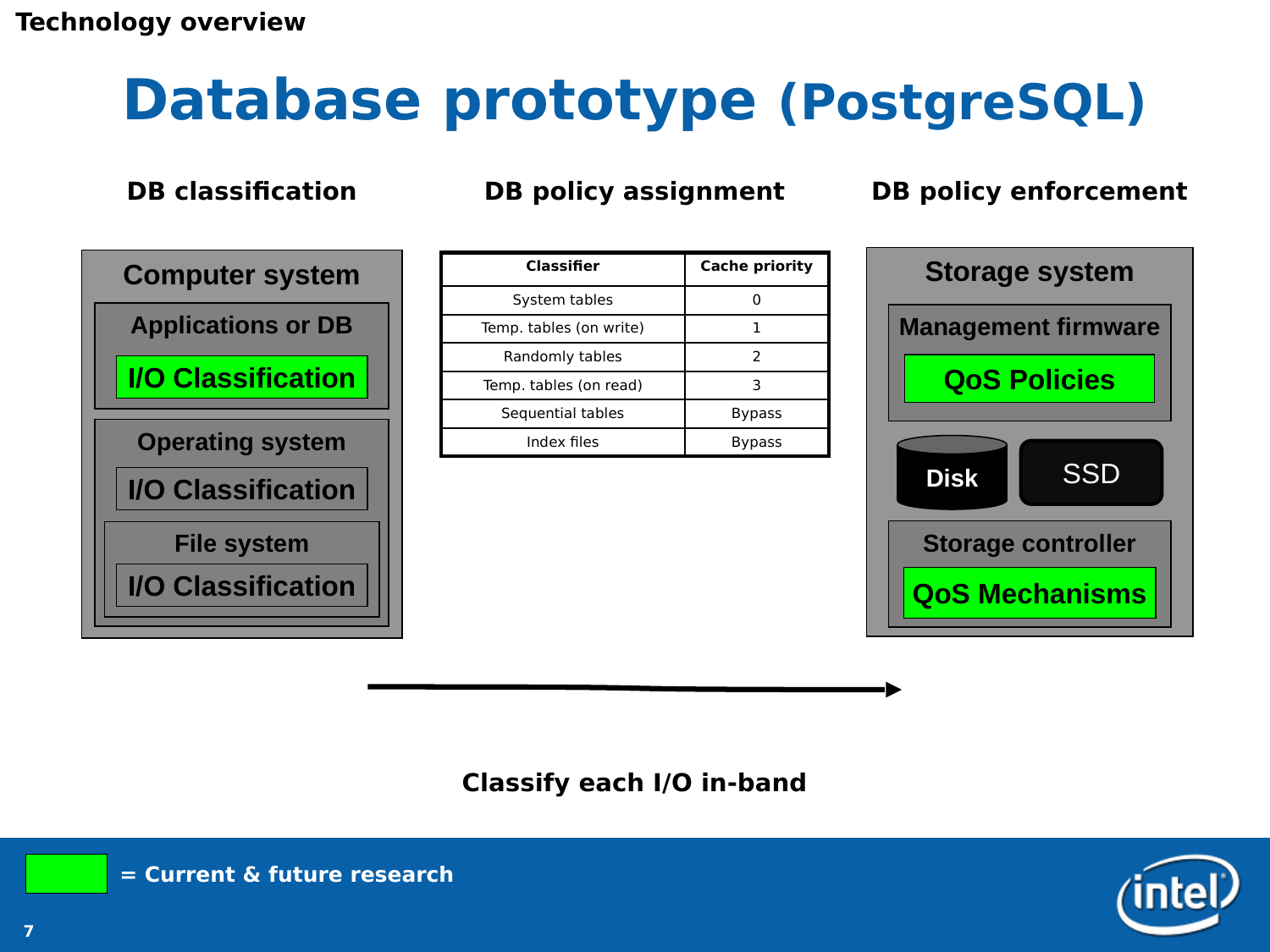

Technology overview
Database prototype (PostgreSQL)
DB classification
DB policy assignment
DB policy enforcement
Storage system
Computer system
Applications or DB
I/O Classification
Operating system
I/O Classification
File system
I/O Classification
| Classifier | Cache priority |
| --- | --- |
| System tables | 0 |
| Temp. tables (on write) | 1 |
| Randomly tables | 2 |
| Temp. tables (on read) | 3 |
| Sequential tables | Bypass |
| Index files | Bypass |
Management firmware
QoS Policies
Disk
SSD
Storage controller
QoS Mechanisms
Classify each I/O in-band

= Current & future research